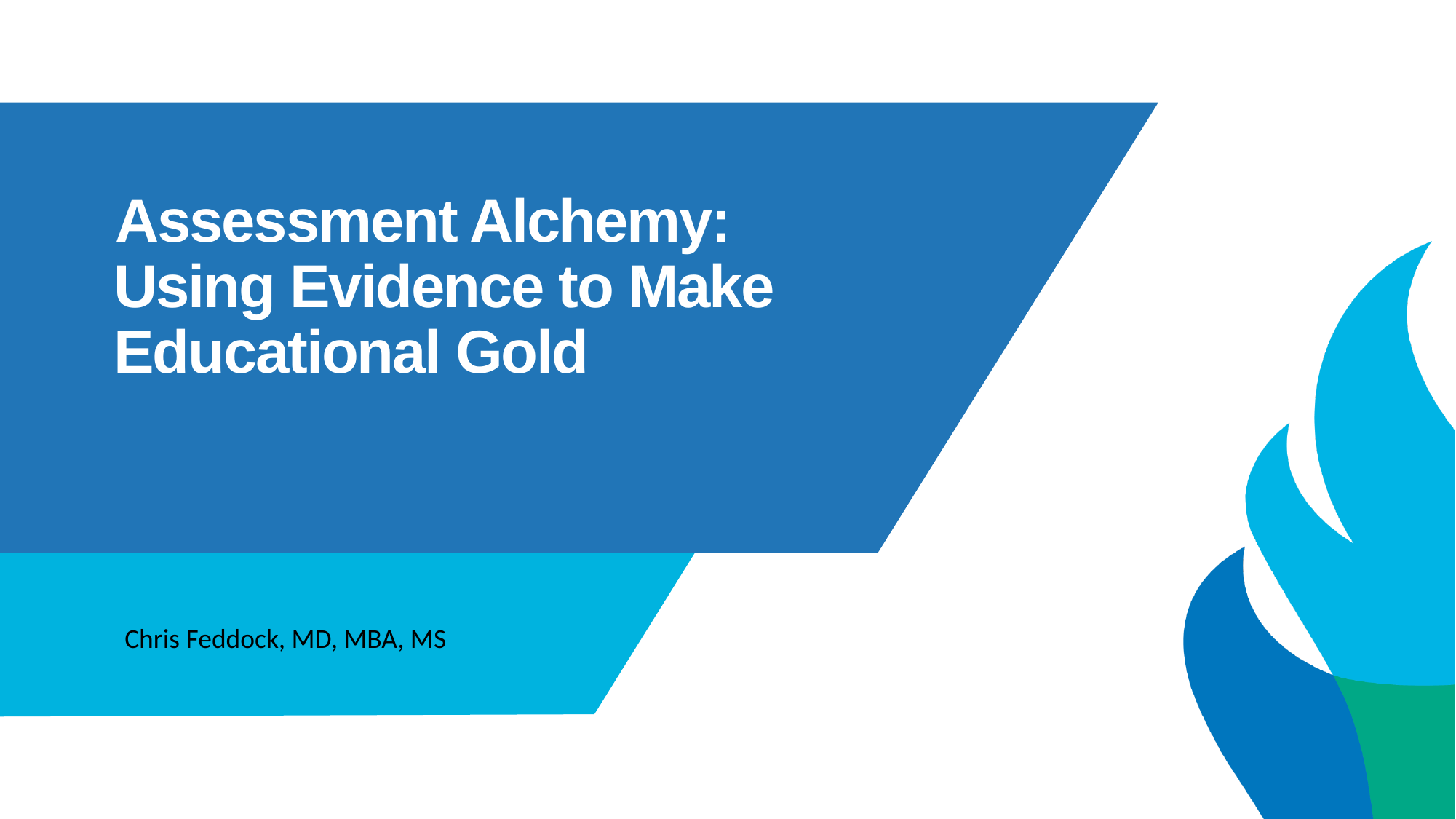

# Assessment Alchemy: Using Evidence to Make Educational Gold
Chris Feddock, MD, MBA, MS